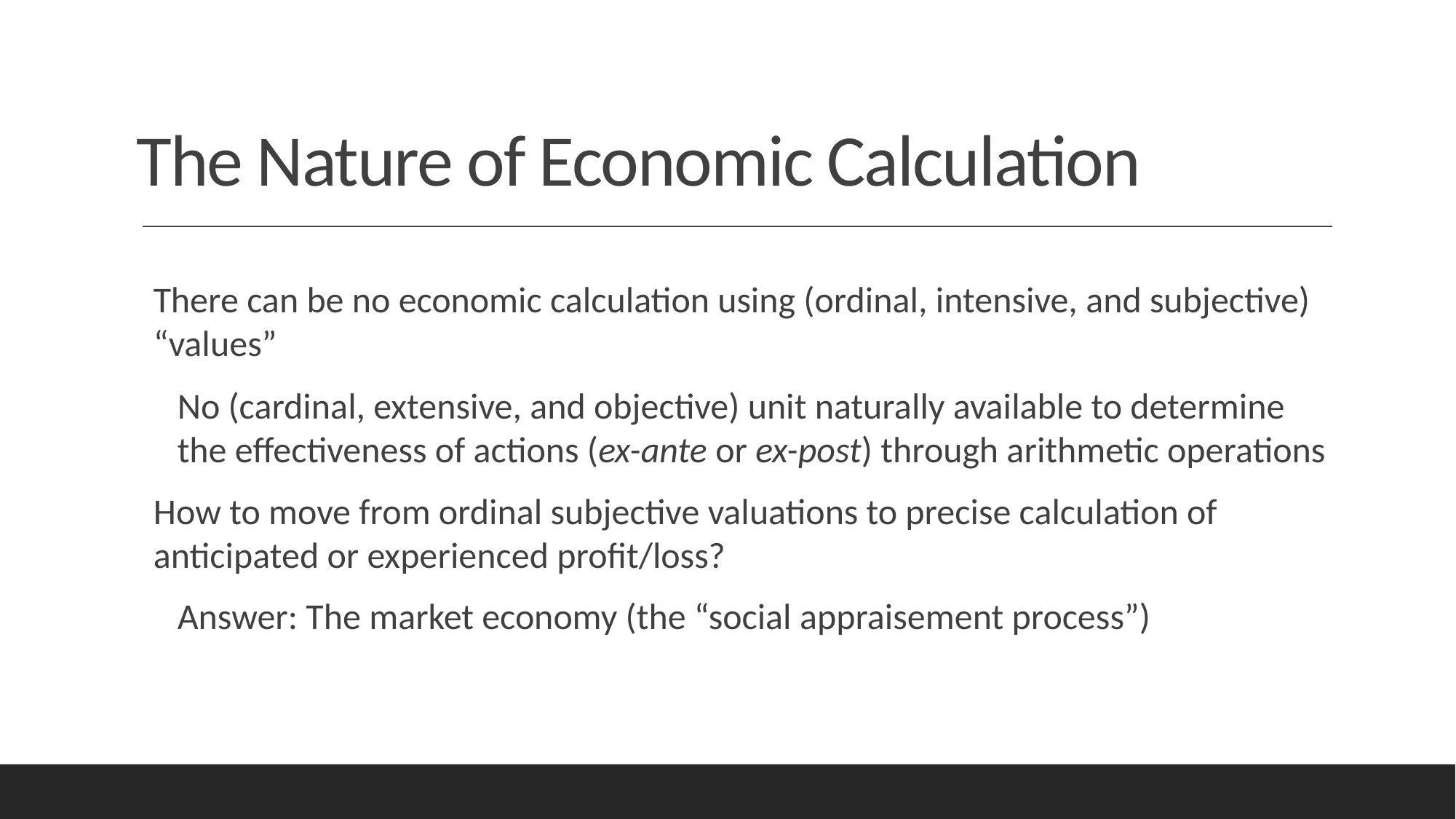

# The Nature of Economic Calculation
There can be no economic calculation using (ordinal, intensive, and subjective) “values”
No (cardinal, extensive, and objective) unit naturally available to determine the effectiveness of actions (ex-ante or ex-post) through arithmetic operations
How to move from ordinal subjective valuations to precise calculation of anticipated or experienced profit/loss?
Answer: The market economy (the “social appraisement process”)